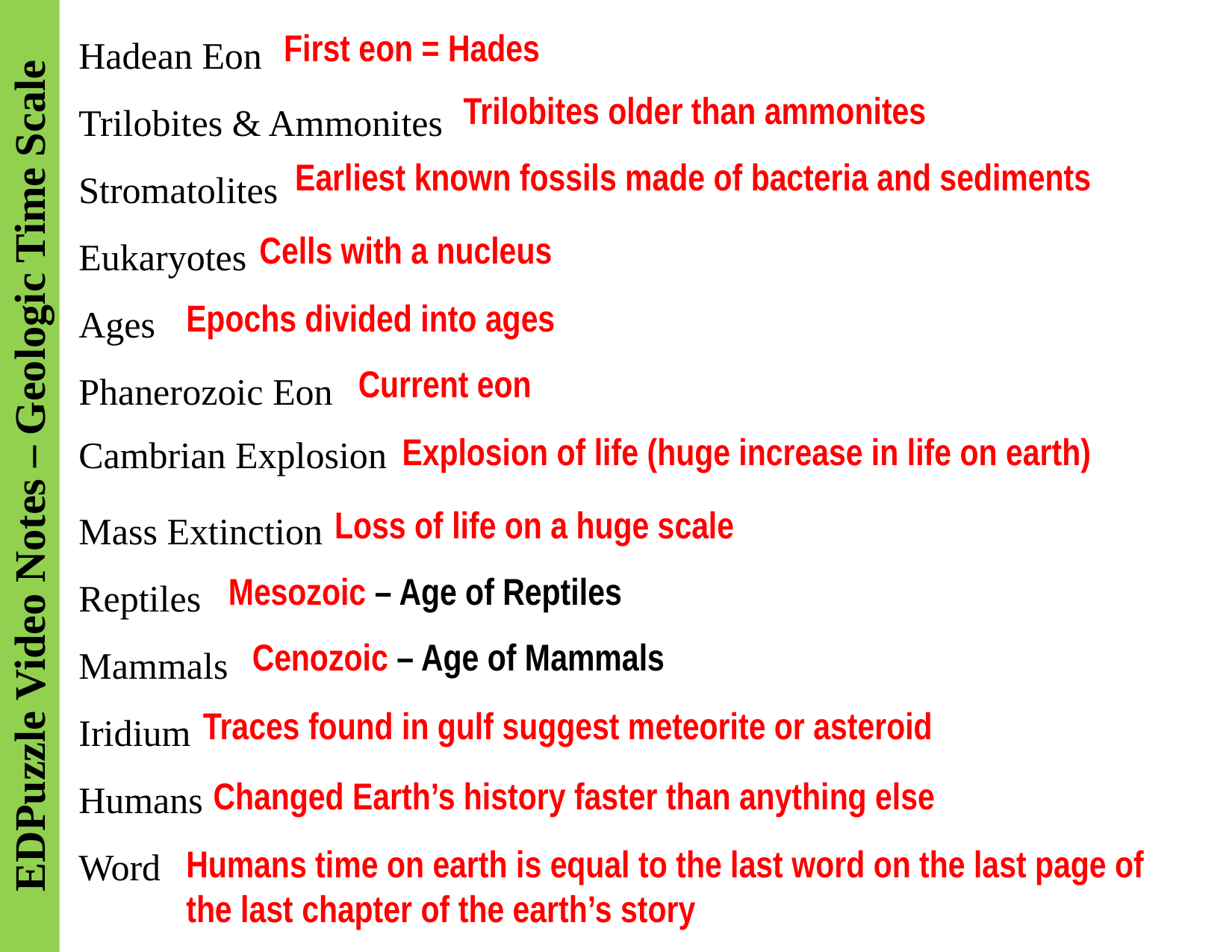

Hadean Eon
Trilobites & Ammonites
Stromatolites
Eukaryotes
Ages
Phanerozoic Eon
Cambrian Explosion
Mass Extinction
Reptiles
Mammals
Iridium
Humans
Word

First eon = Hades
Trilobites older than ammonites
Earliest known fossils made of bacteria and sediments
Cells with a nucleus
Epochs divided into ages
Current eon
Explosion of life (huge increase in life on earth)
EDPuzzle Video Notes – Geologic Time Scale
Loss of life on a huge scale
Mesozoic – Age of Reptiles
Cenozoic – Age of Mammals
Traces found in gulf suggest meteorite or asteroid
Changed Earth’s history faster than anything else
Humans time on earth is equal to the last word on the last page of the last chapter of the earth’s story